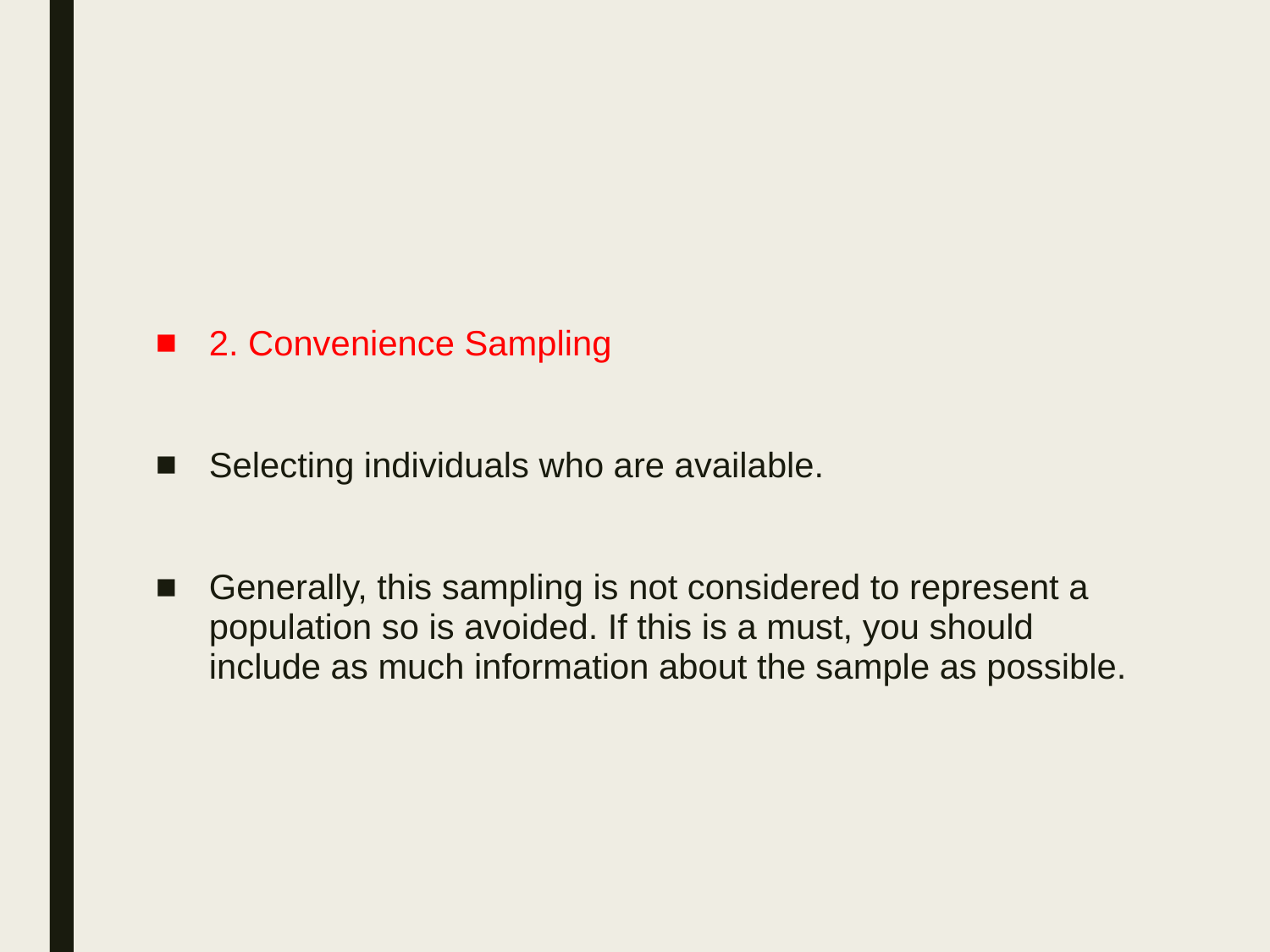

#
2. Convenience Sampling

Selecting individuals who are available.

Generally, this sampling is not considered to represent a population so is avoided. If this is a must, you should include as much information about the sample as possible.